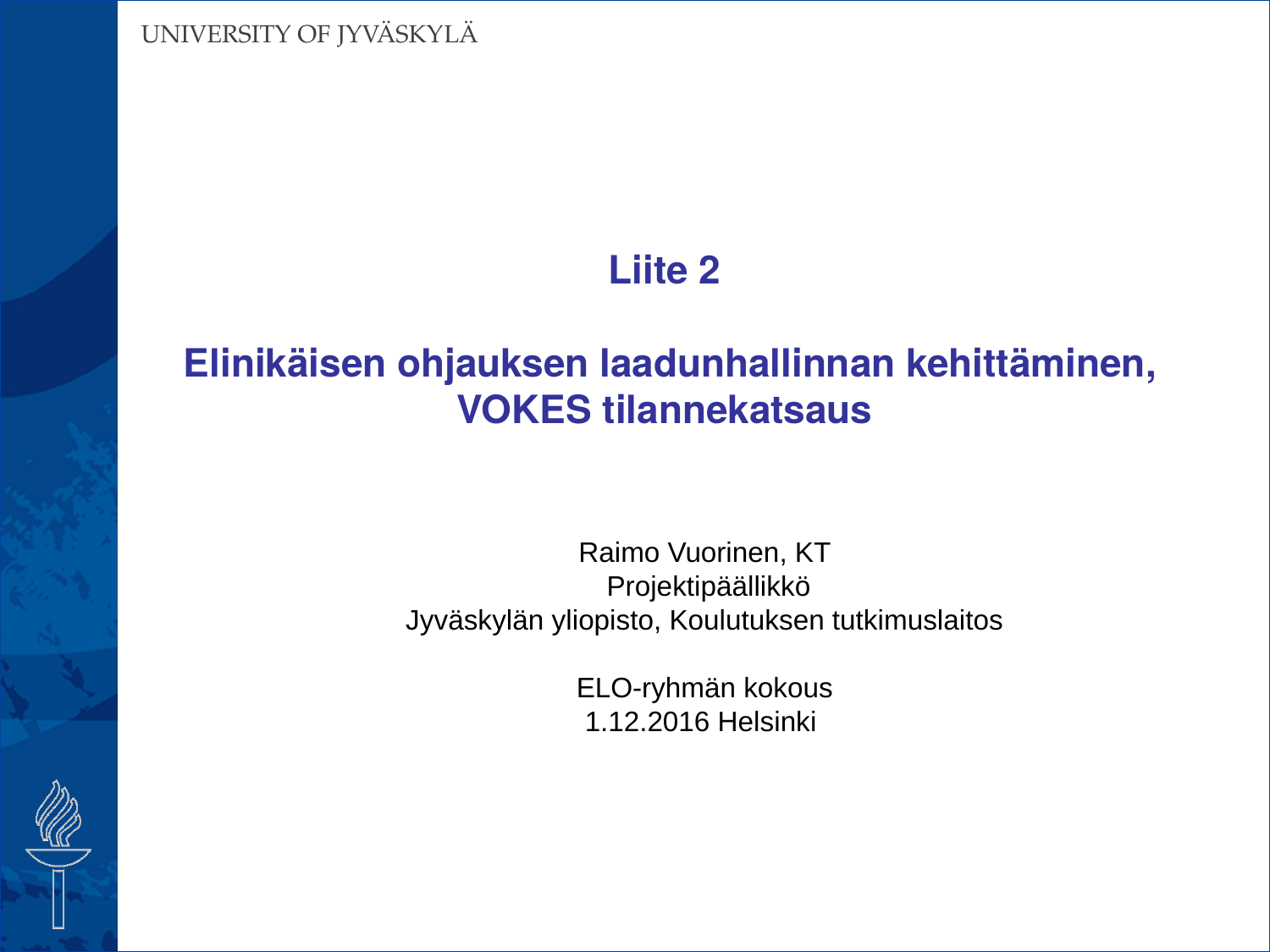

# Liite 2 Elinikäisen ohjauksen laadunhallinnan kehittäminen, VOKES tilannekatsaus
Raimo Vuorinen, KT
 Projektipäällikkö
Jyväskylän yliopisto, Koulutuksen tutkimuslaitos

ELO-ryhmän kokous
1.12.2016 Helsinki